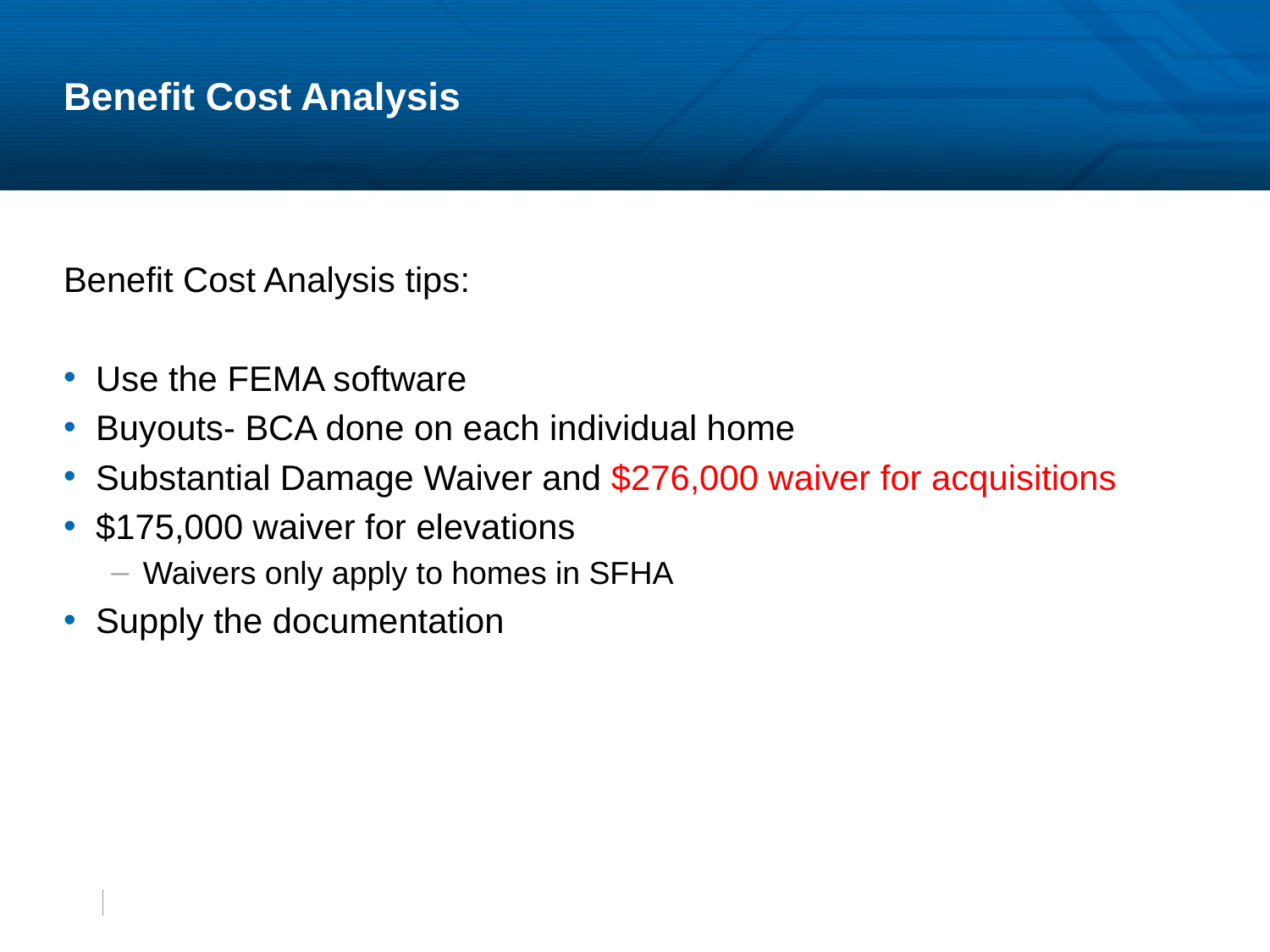

# Benefit Cost Analysis
Benefit Cost Analysis tips:

Use the FEMA software
Buyouts- BCA done on each individual home
Substantial Damage Waiver and $276,000 waiver for acquisitions
$175,000 waiver for elevations
Waivers only apply to homes in SFHA
Supply the documentation